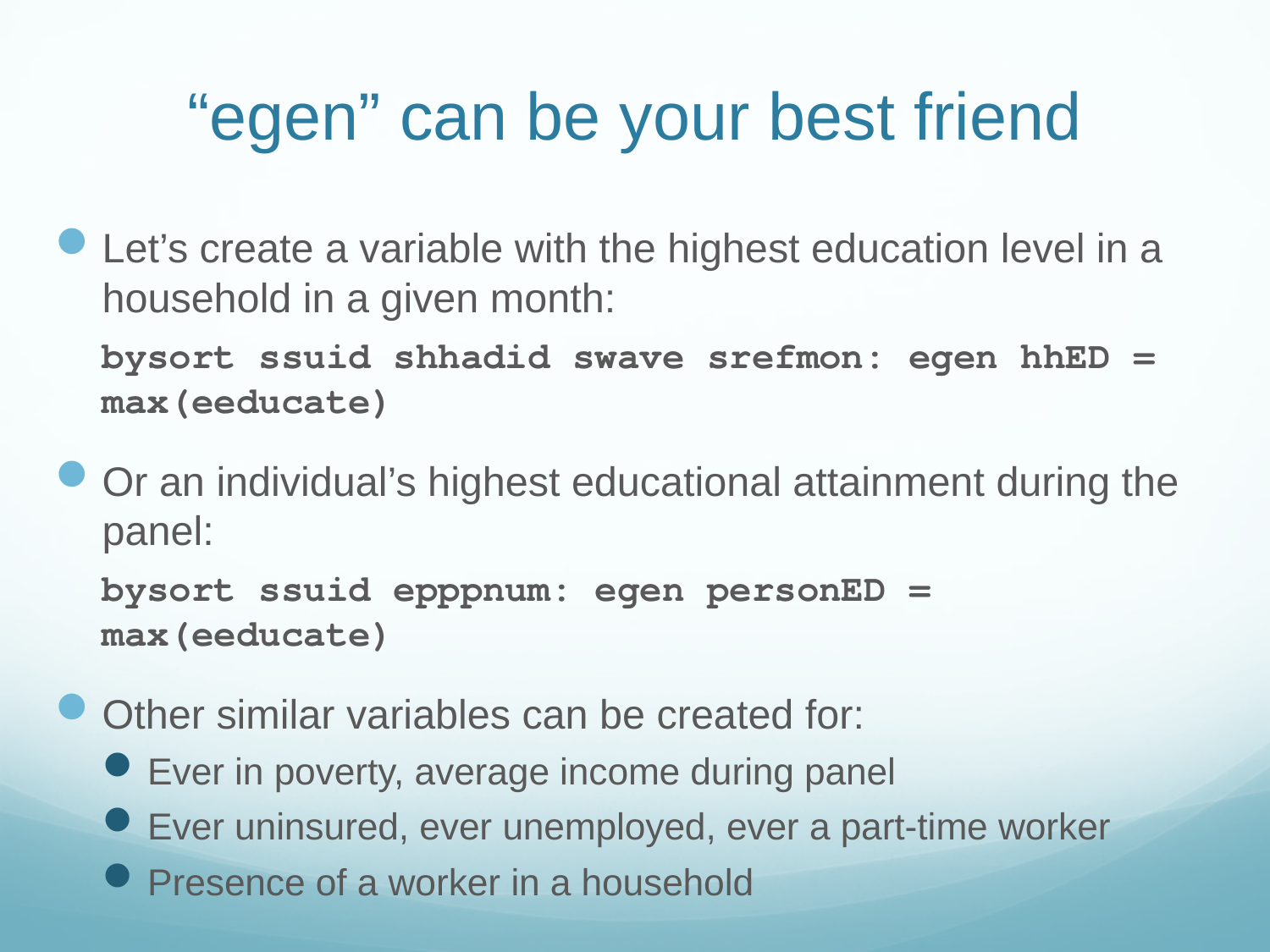

# “egen” can be your best friend
Let’s create a variable with the highest education level in a household in a given month:
bysort ssuid shhadid swave srefmon: egen hhED = max(eeducate)
Or an individual’s highest educational attainment during the panel:
bysort ssuid epppnum: egen personED = max(eeducate)
Other similar variables can be created for:
Ever in poverty, average income during panel
Ever uninsured, ever unemployed, ever a part-time worker
Presence of a worker in a household